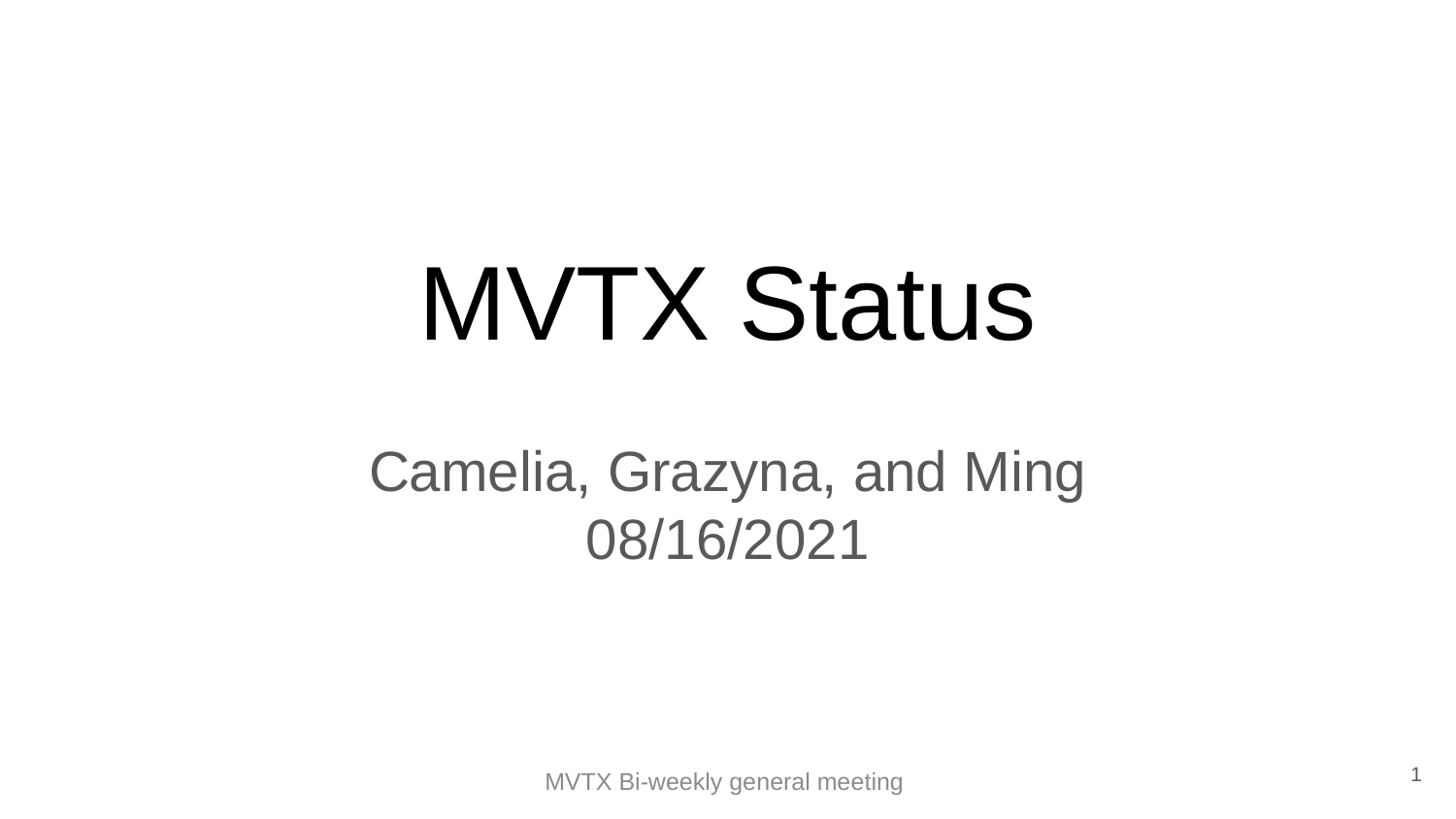

# MVTX Status
Camelia, Grazyna, and Ming
08/16/2021

1
MVTX Bi-weekly general meeting